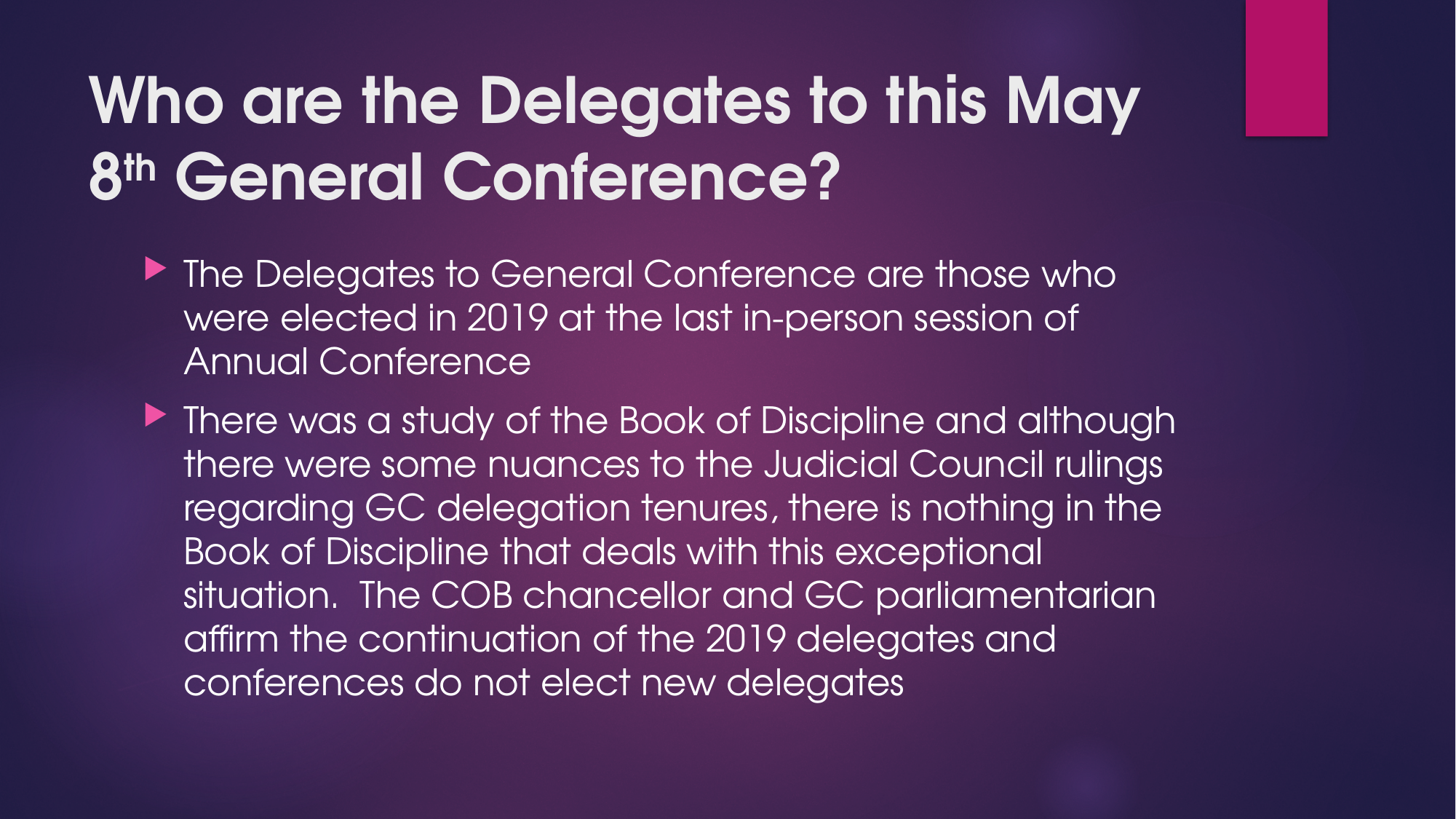

# Who are the Delegates to this May 8th General Conference?
The Delegates to General Conference are those who were elected in 2019 at the last in-person session of Annual Conference
There was a study of the Book of Discipline and although there were some nuances to the Judicial Council rulings regarding GC delegation tenures, there is nothing in the Book of Discipline that deals with this exceptional situation.  The COB chancellor and GC parliamentarian affirm the continuation of the 2019 delegates and conferences do not elect new delegates